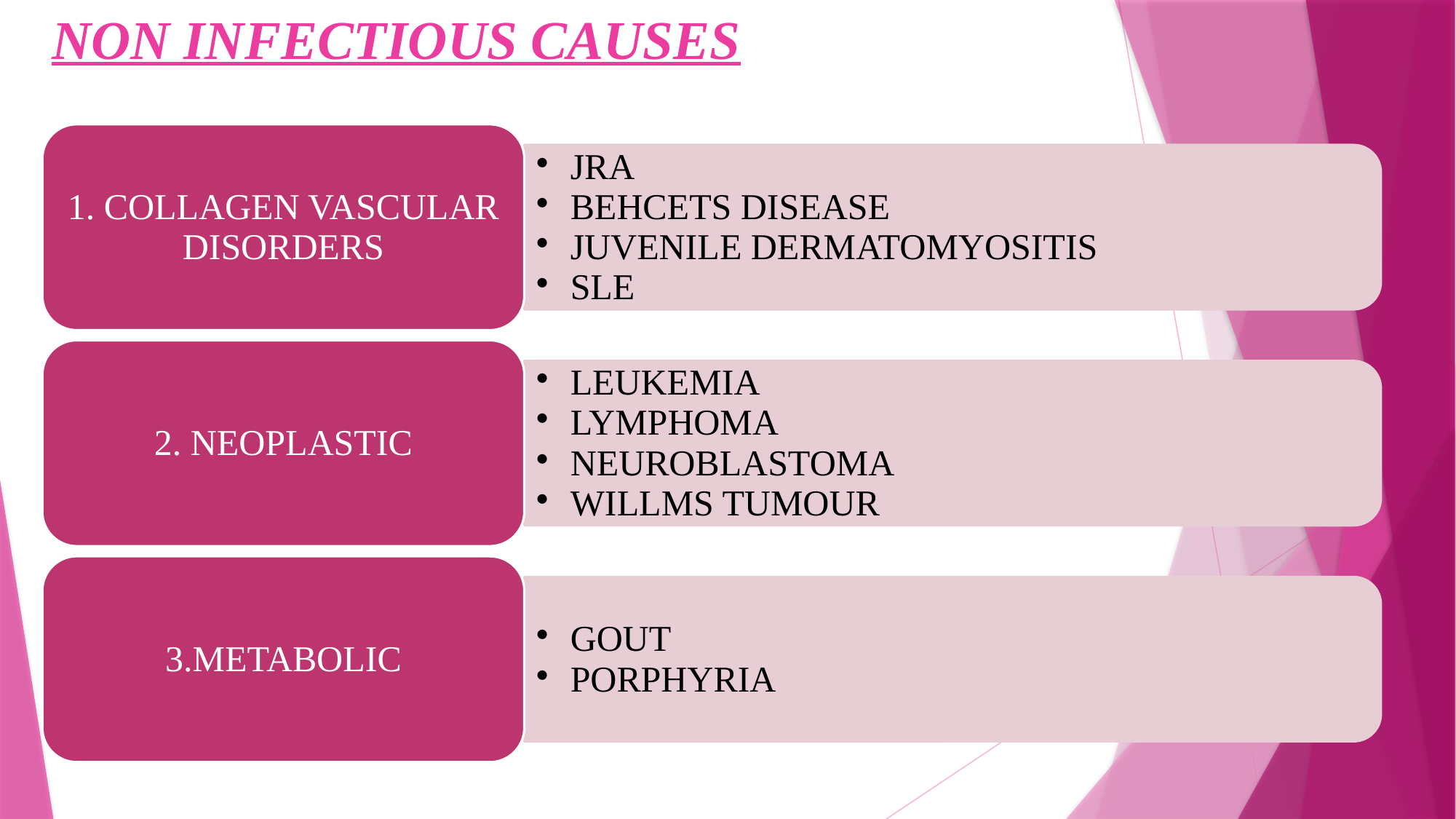

# NON INFECTIOUS CAUSES
1. COLLAGEN VASCULAR DISORDERS
JRA
BEHCETS DISEASE
JUVENILE DERMATOMYOSITIS
SLE
2. NEOPLASTIC
LEUKEMIA
LYMPHOMA
NEUROBLASTOMA
WILLMS TUMOUR
3.METABOLIC
GOUT
PORPHYRIA